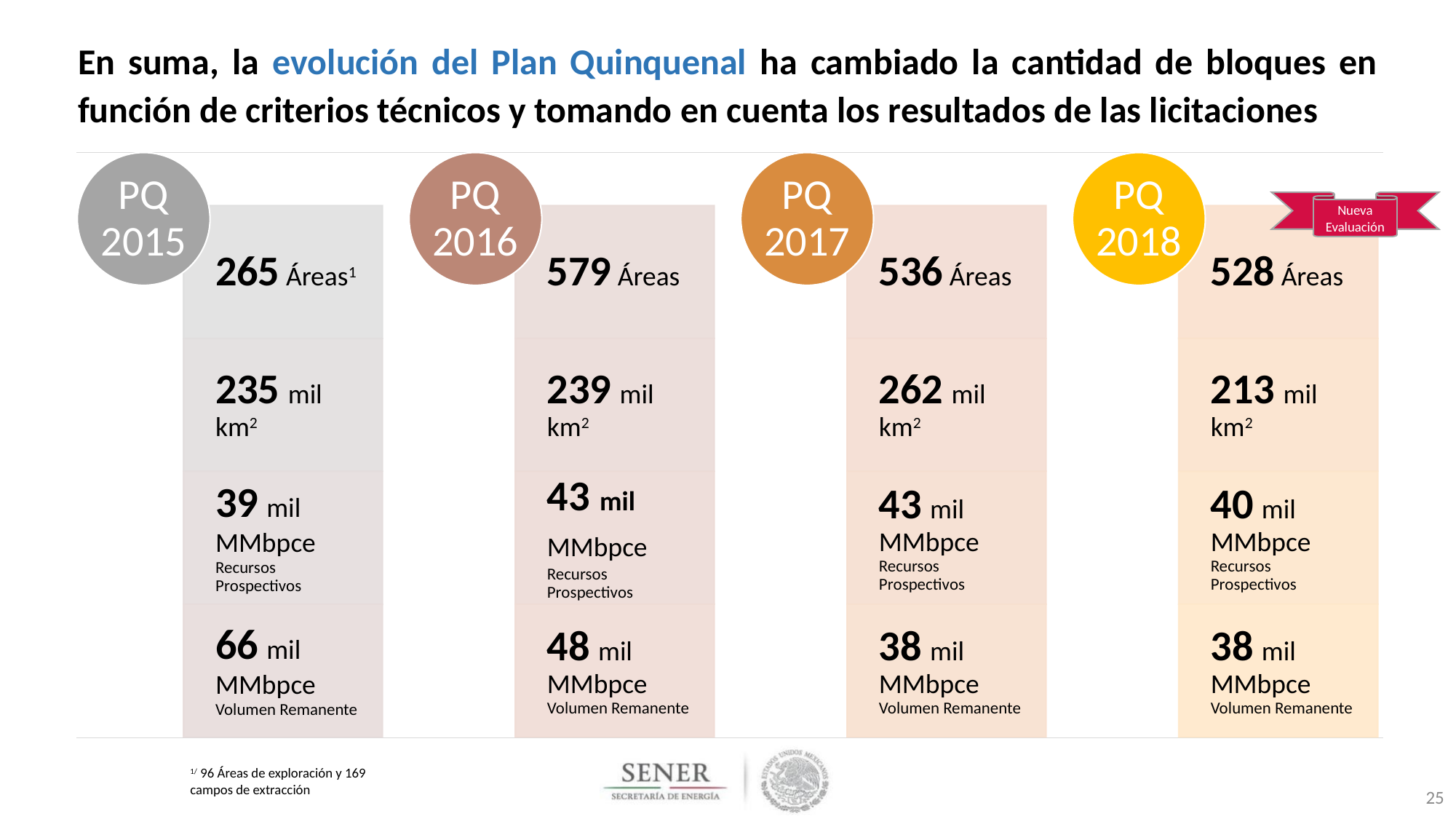

# En suma, la evolución del Plan Quinquenal ha cambiado la cantidad de bloques en función de criterios técnicos y tomando en cuenta los resultados de las licitaciones
265 Áreas1
235 mil km2
39 mil MMbpce Recursos Prospectivos
66 mil MMbpce Volumen Remanente
PQ 2015
579 Áreas
239 mil km2
43 mil MMbpce Recursos Prospectivos
48 mil MMbpce Volumen Remanente
PQ 2016
536 Áreas
262 mil km2
43 mil MMbpce Recursos Prospectivos
38 mil MMbpce Volumen Remanente
PQ 2017
528 Áreas
213 mil km2
40 mil MMbpce Recursos Prospectivos
38 mil MMbpce Volumen Remanente
PQ 2018
Nueva Evaluación
1/ 96 Áreas de exploración y 169 campos de extracción
25